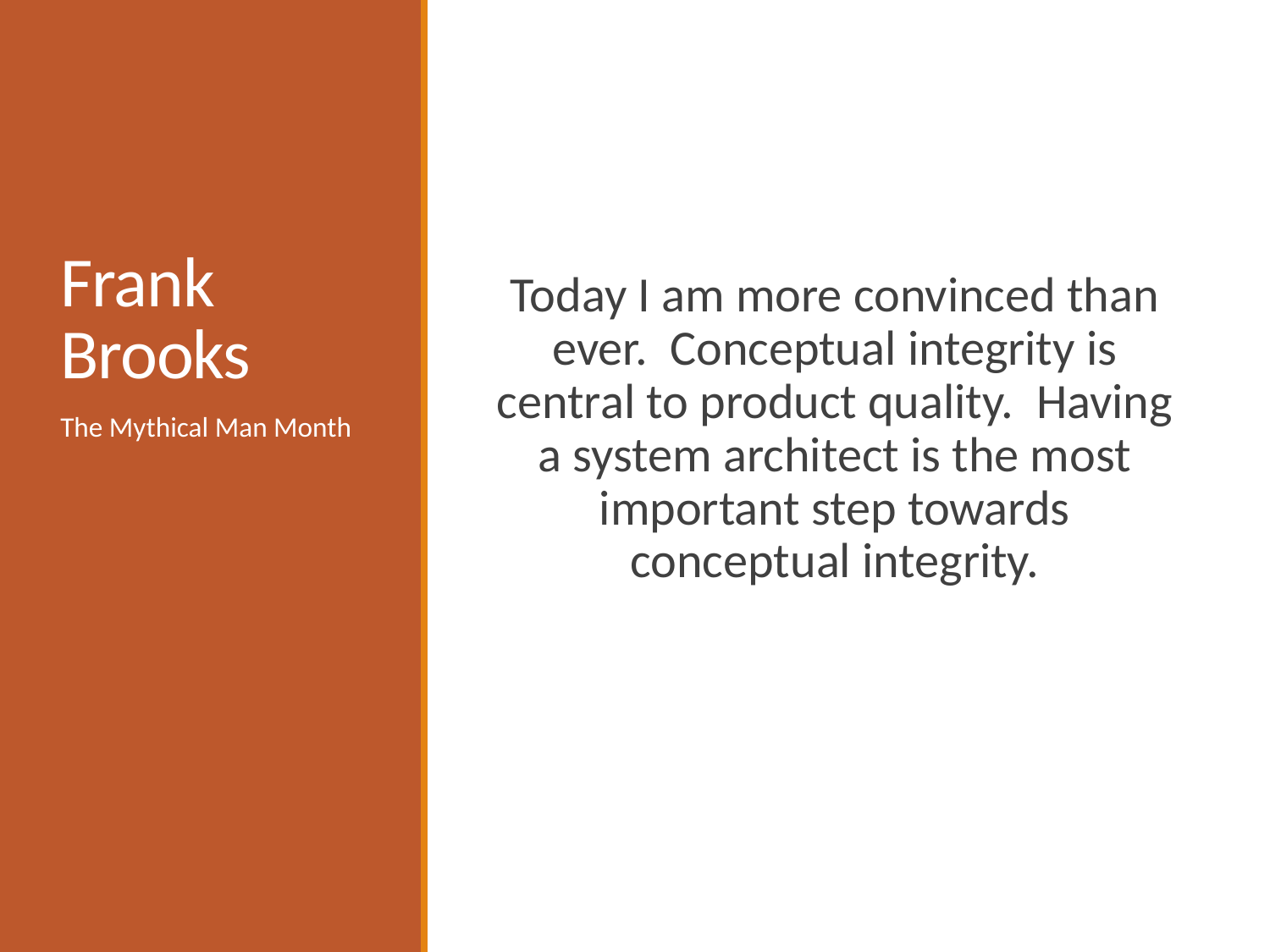

# Frank Brooks

Today I am more convinced than ever.  Conceptual integrity is central to product quality.  Having a system architect is the most important step towards conceptual integrity.
The Mythical Man Month